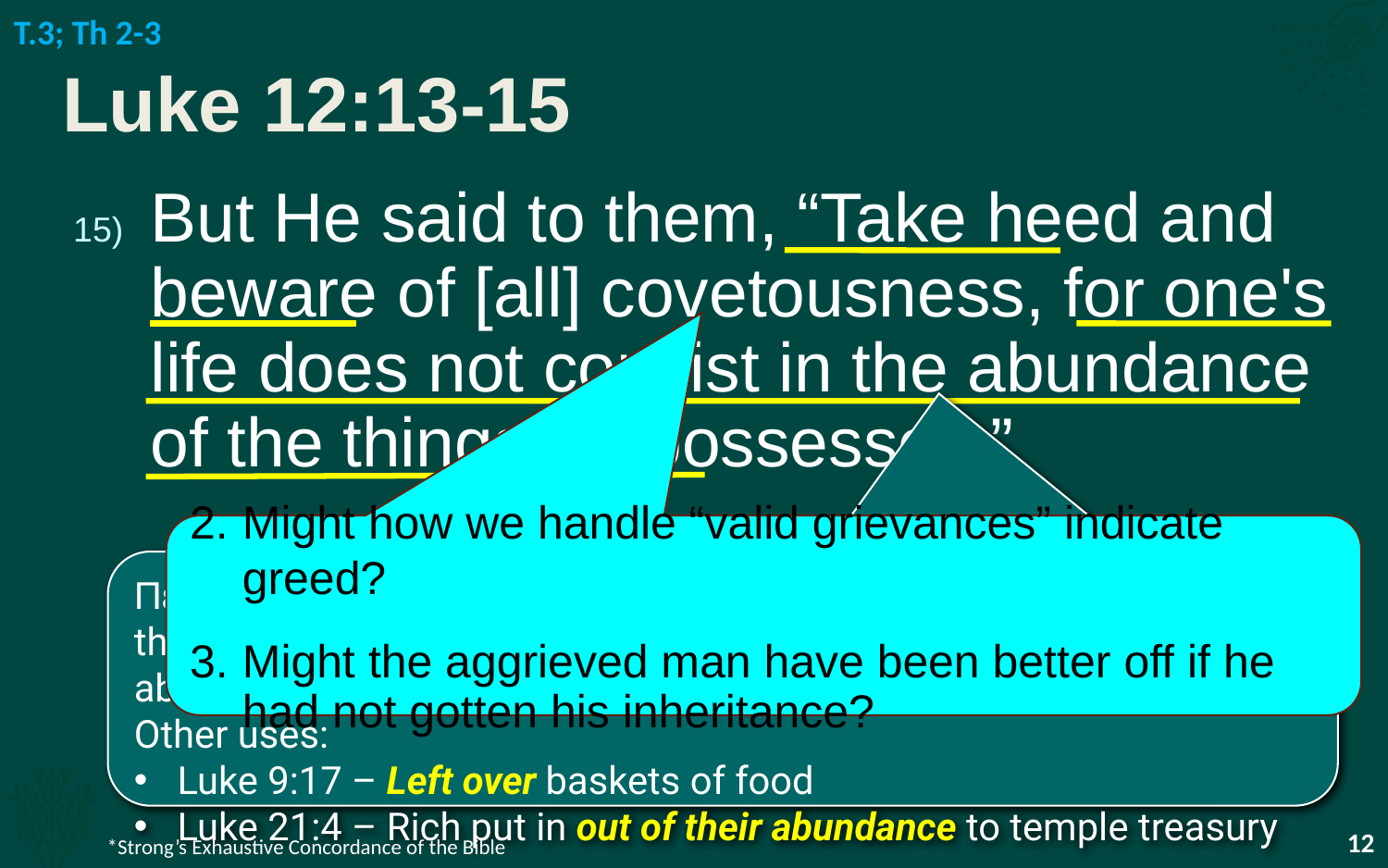

T.3; Th 2-3
# Luke 12:13-15
But He said to them, “Take heed and beware of [all] covetousness, for one's life does not consist in the abundance of the things he possesses.”

Might how we handle “valid grievances” indicate greed?
Might the aggrieved man have been better off if he had not gotten his inheritance?
Περισσεύω, perisseuó – To be over and above, to abound; exceed the ordinary (the necessary), overflow; be left over*;  “super abundance”.
Other uses:
Luke 9:17 – Left over baskets of food
Luke 21:4 – Rich put in out of their abundance to temple treasury

*Strong’s Exhaustive Concordance of the Bible